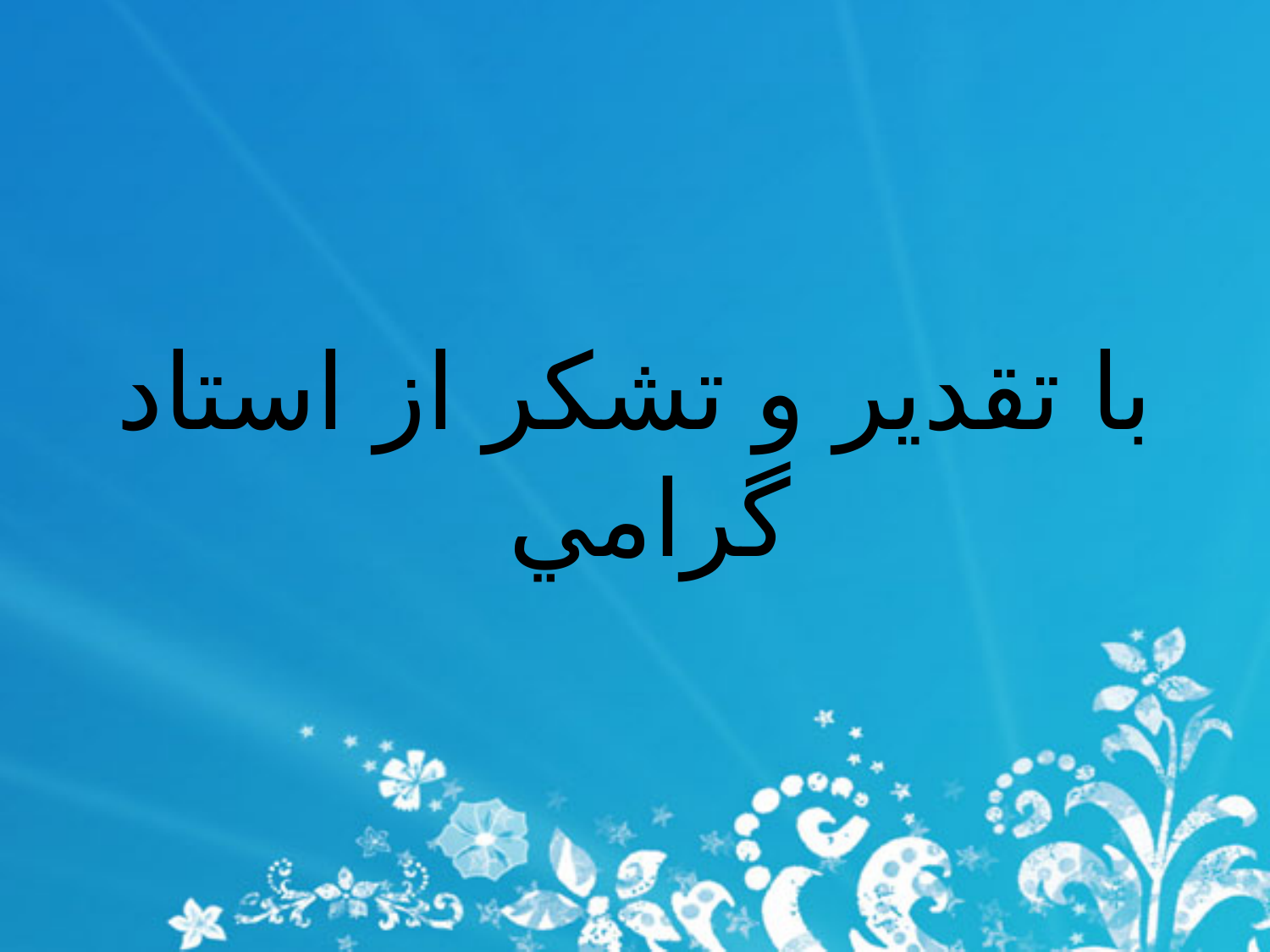

# با تقدير و تشكر از استاد گرامي